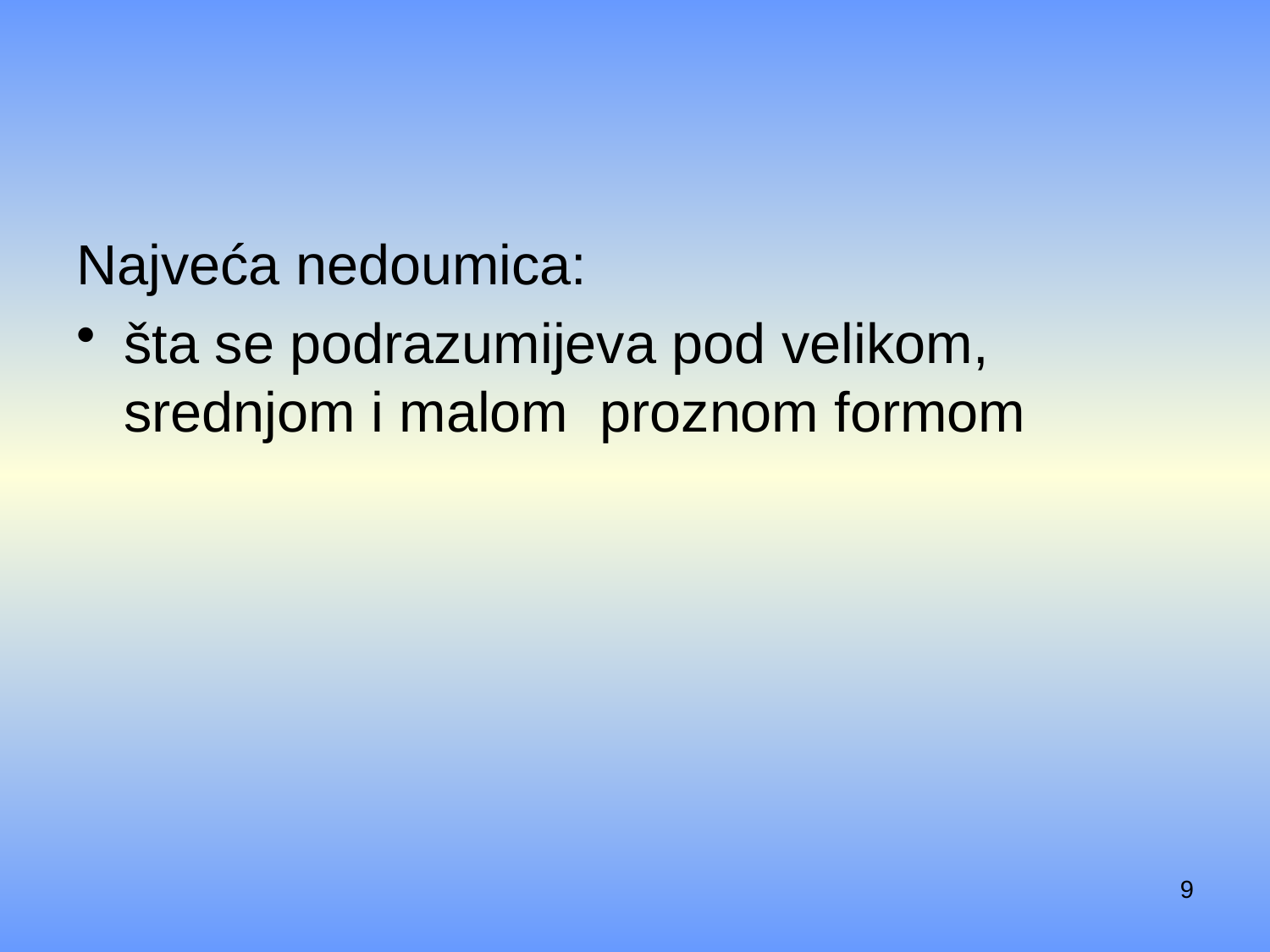

#
Najveća nedoumica:
šta se podrazumijeva pod velikom, srednjom i malom  proznom formom

9